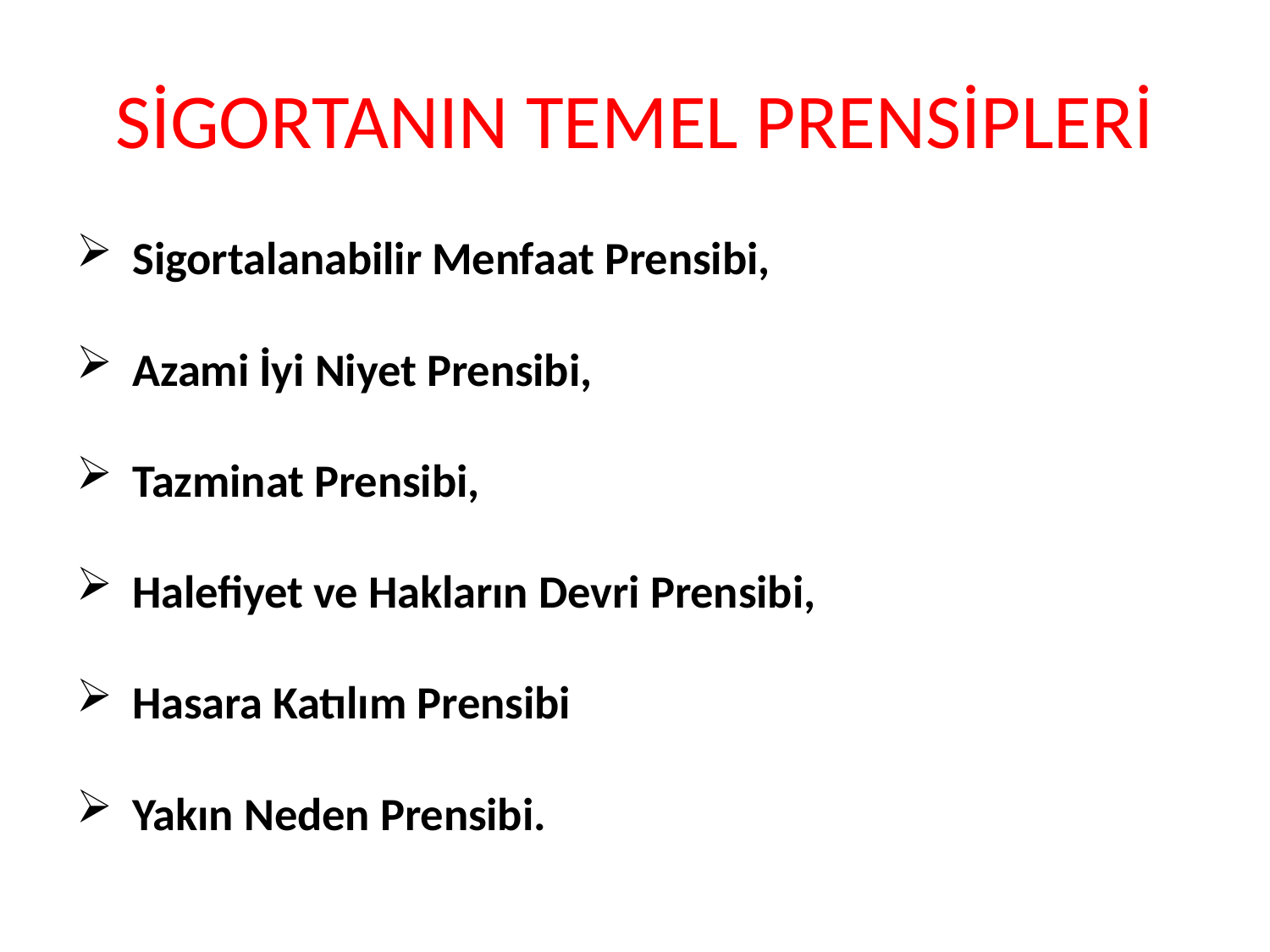

# SİGORTANIN TEMEL PRENSİPLERİ
Sigortalanabilir Menfaat Prensibi,

Azami İyi Niyet Prensibi,

Tazminat Prensibi,

Halefiyet ve Hakların Devri Prensibi,

Hasara Katılım Prensibi

Yakın Neden Prensibi.